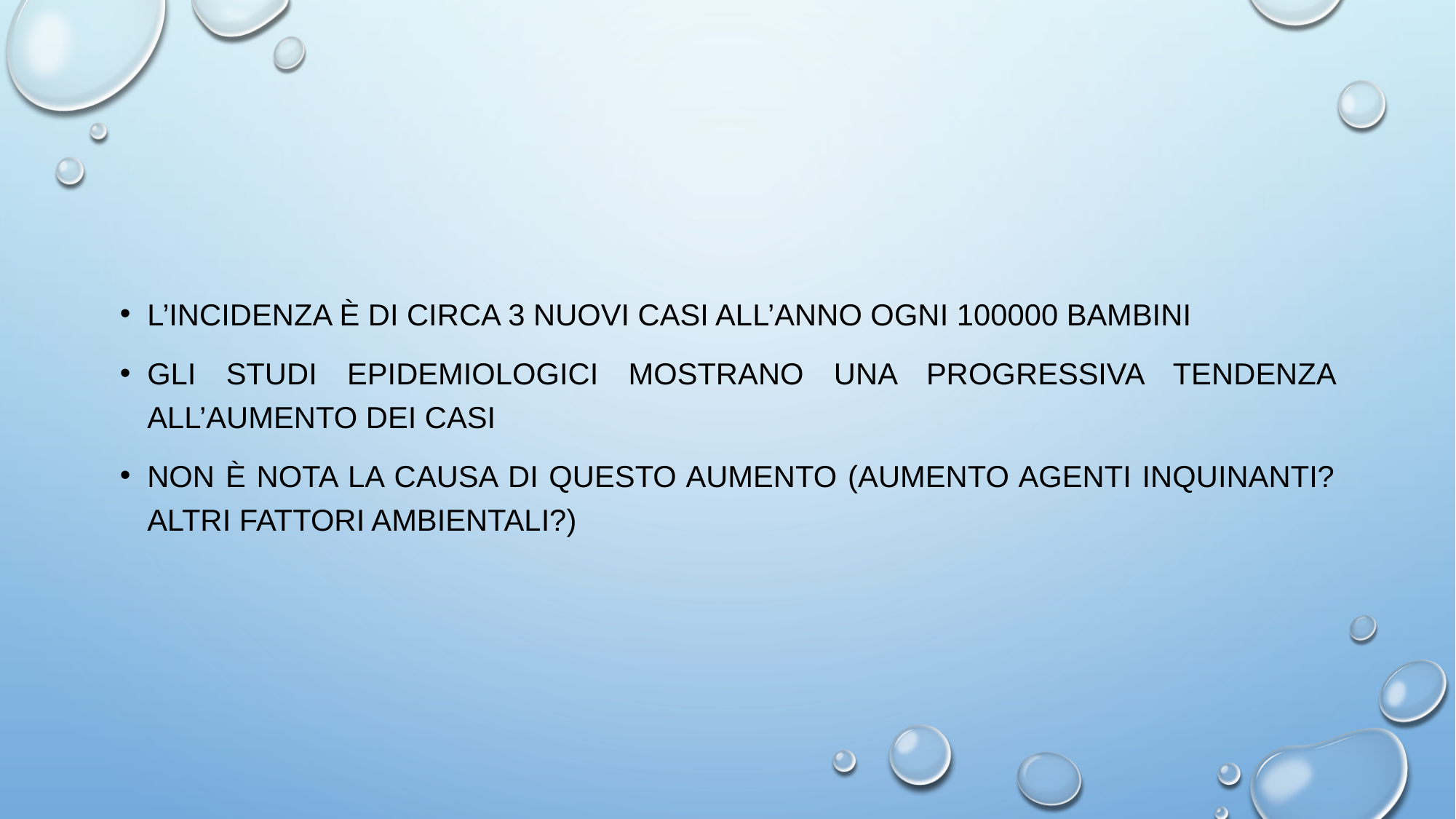

#
L’incidenza è di circa 3 nuovi casi all’anno ogni 100000 bambini
Gli studi epidemiologici mostrano una progressiva tendenza all’aumento dei casi
Non è nota la causa di questo aumento (aumento agenti inquinanti? Altri fattori ambientali?)